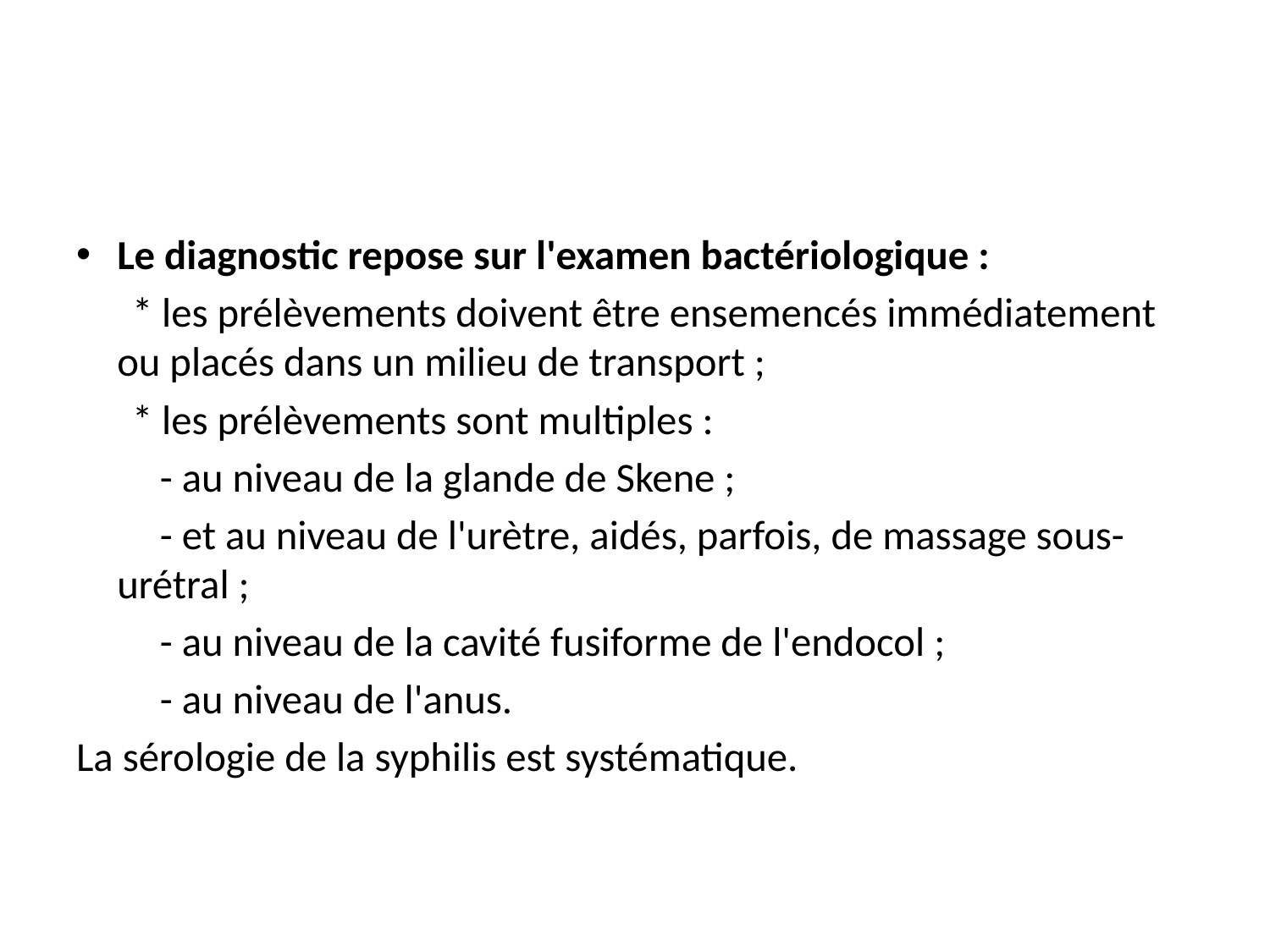

#
Le diagnostic repose sur l'examen bactériologique :
      * les prélèvements doivent être ensemencés immédiatement ou placés dans un milieu de transport ;
      * les prélèvements sont multiples :
         - au niveau de la glande de Skene ;
         - et au niveau de l'urètre, aidés, parfois, de massage sous-urétral ;
         - au niveau de la cavité fusiforme de l'endocol ;
         - au niveau de l'anus.
La sérologie de la syphilis est systématique.